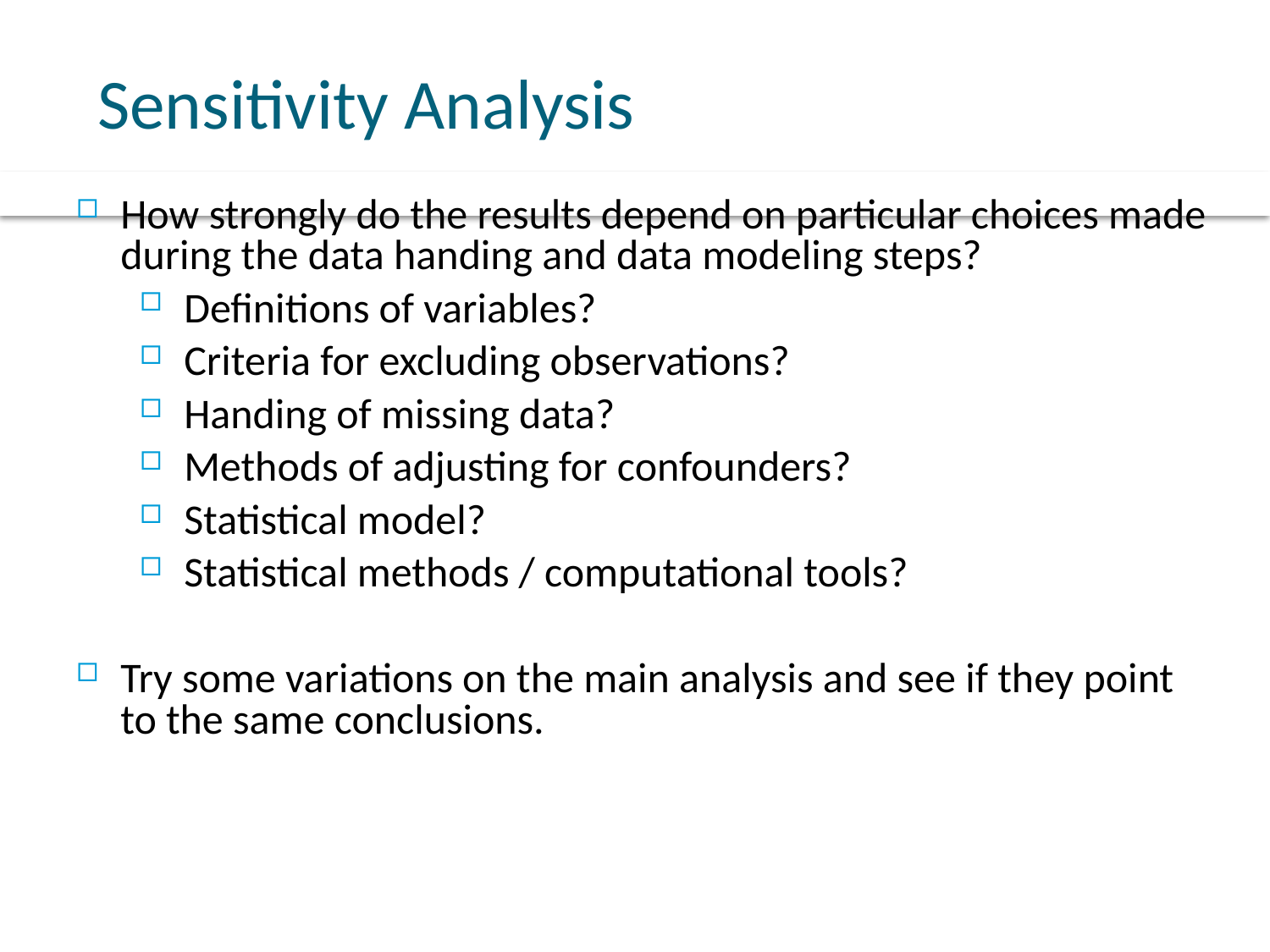

# Sensitivity Analysis
How strongly do the results depend on particular choices made during the data handing and data modeling steps?
Definitions of variables?
Criteria for excluding observations?
Handing of missing data?
Methods of adjusting for confounders?
Statistical model?
Statistical methods / computational tools?

Try some variations on the main analysis and see if they point to the same conclusions.